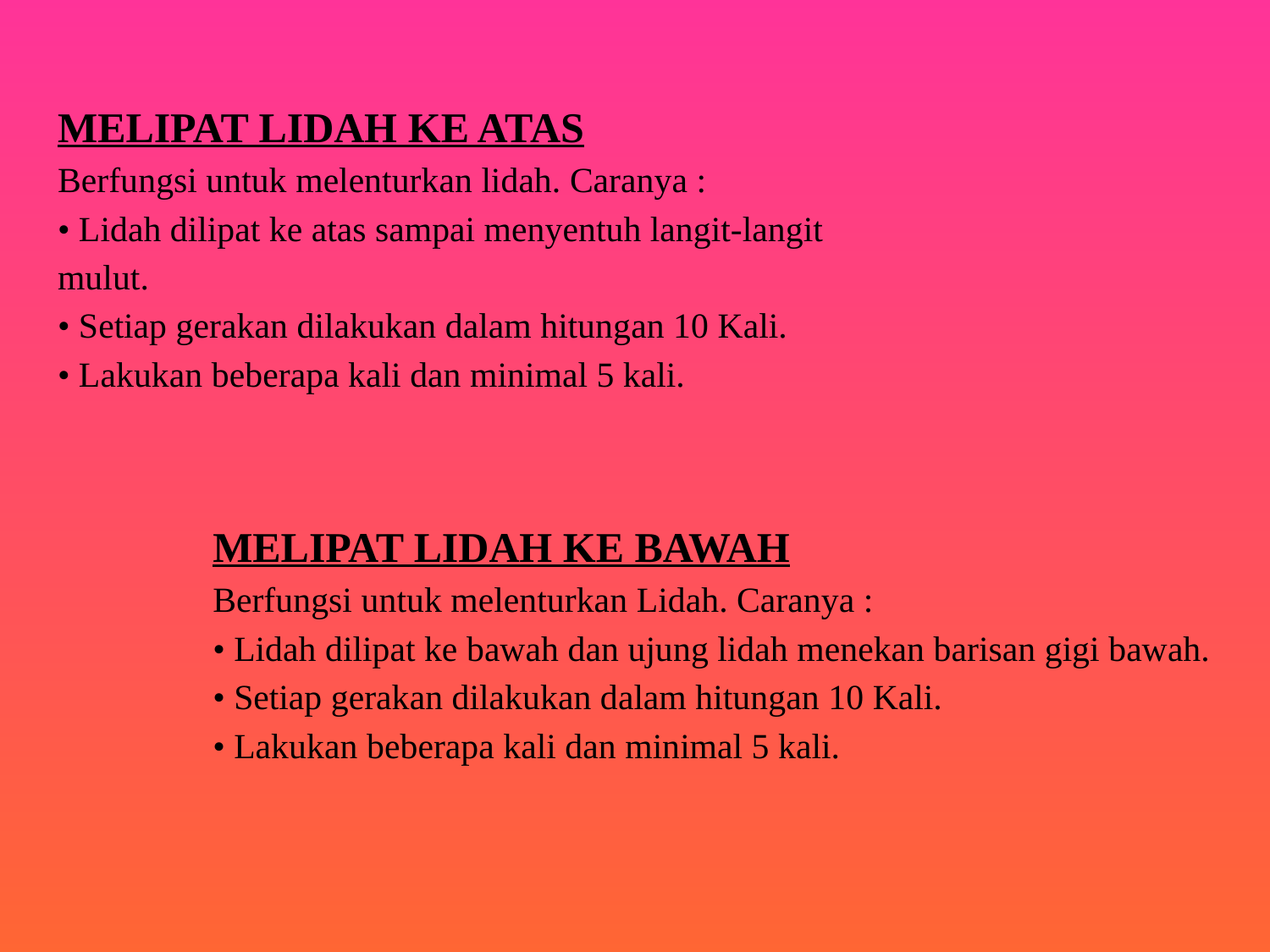

#
MELIPAT LIDAH KE ATAS
Berfungsi untuk melenturkan lidah. Caranya :
• Lidah dilipat ke atas sampai menyentuh langit-langit mulut.
• Setiap gerakan dilakukan dalam hitungan 10 Kali.
• Lakukan beberapa kali dan minimal 5 kali.
MELIPAT LIDAH KE BAWAH
Berfungsi untuk melenturkan Lidah. Caranya :
• Lidah dilipat ke bawah dan ujung lidah menekan barisan gigi bawah.
• Setiap gerakan dilakukan dalam hitungan 10 Kali.
• Lakukan beberapa kali dan minimal 5 kali.